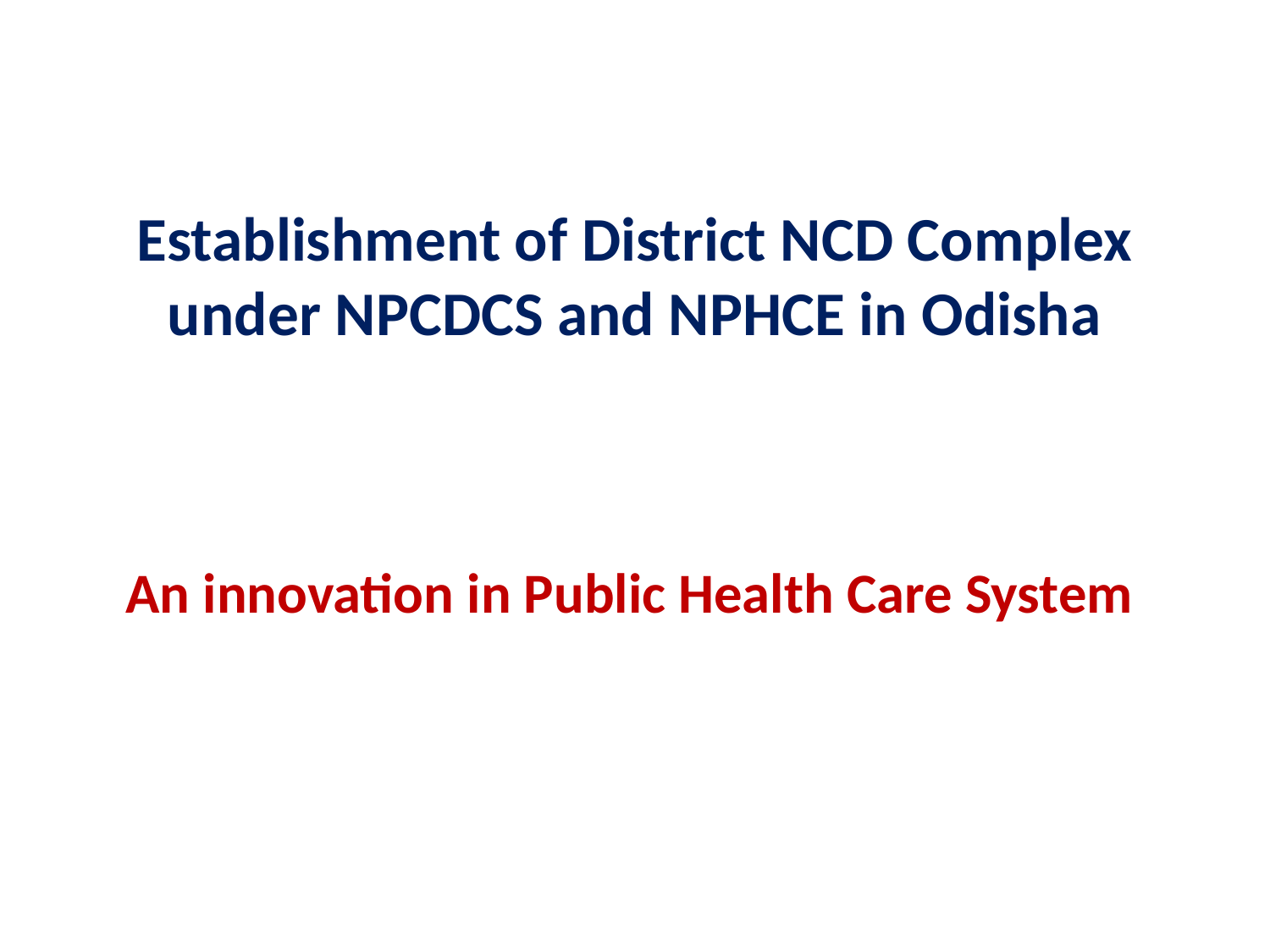

# Establishment of District NCD Complex under NPCDCS and NPHCE in Odisha
An innovation in Public Health Care System